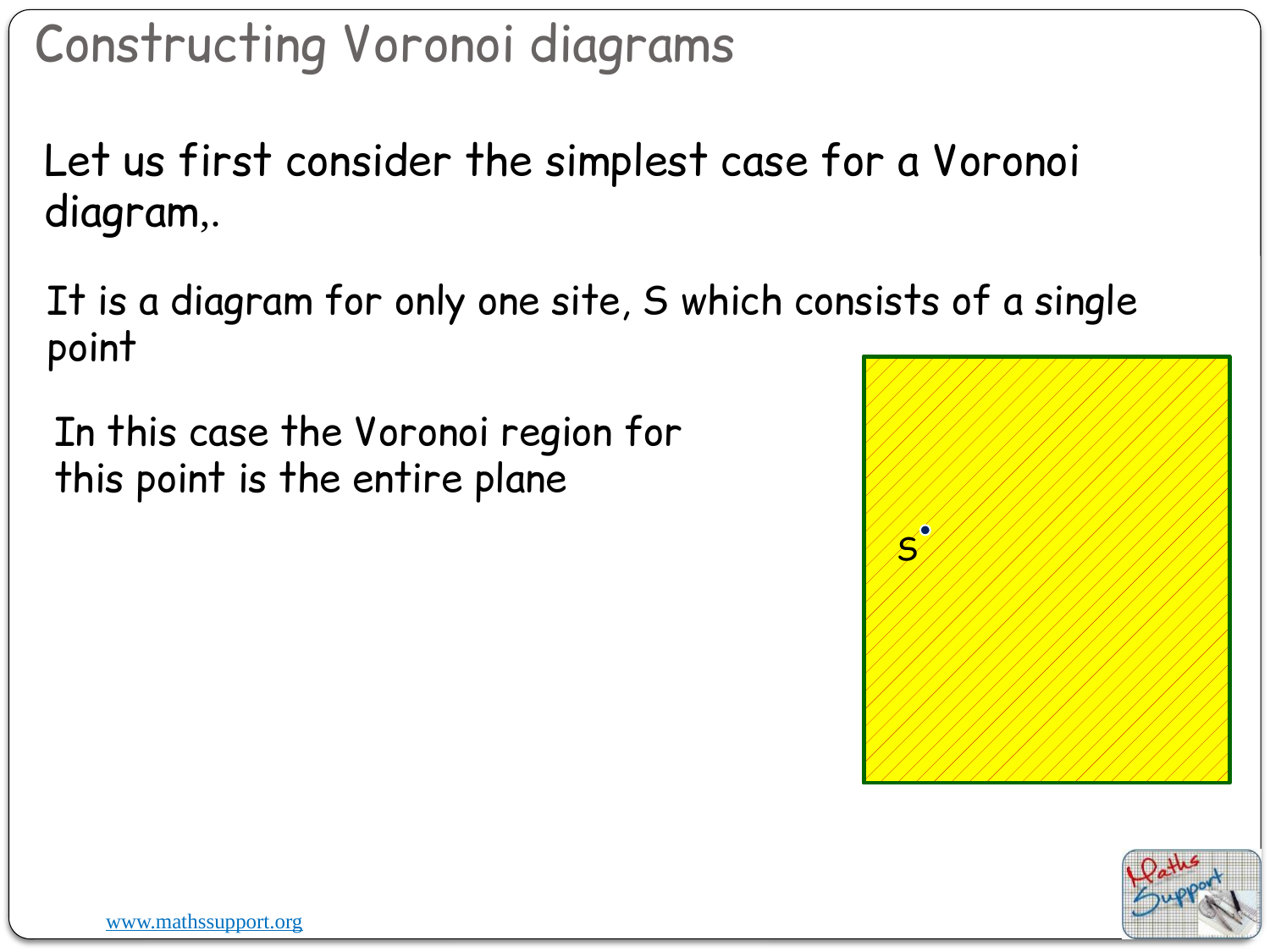

Constructing Voronoi diagrams
Let us first consider the simplest case for a Voronoi diagram,.
It is a diagram for only one site, S which consists of a single point

In this case the Voronoi region for this point is the entire plane
S